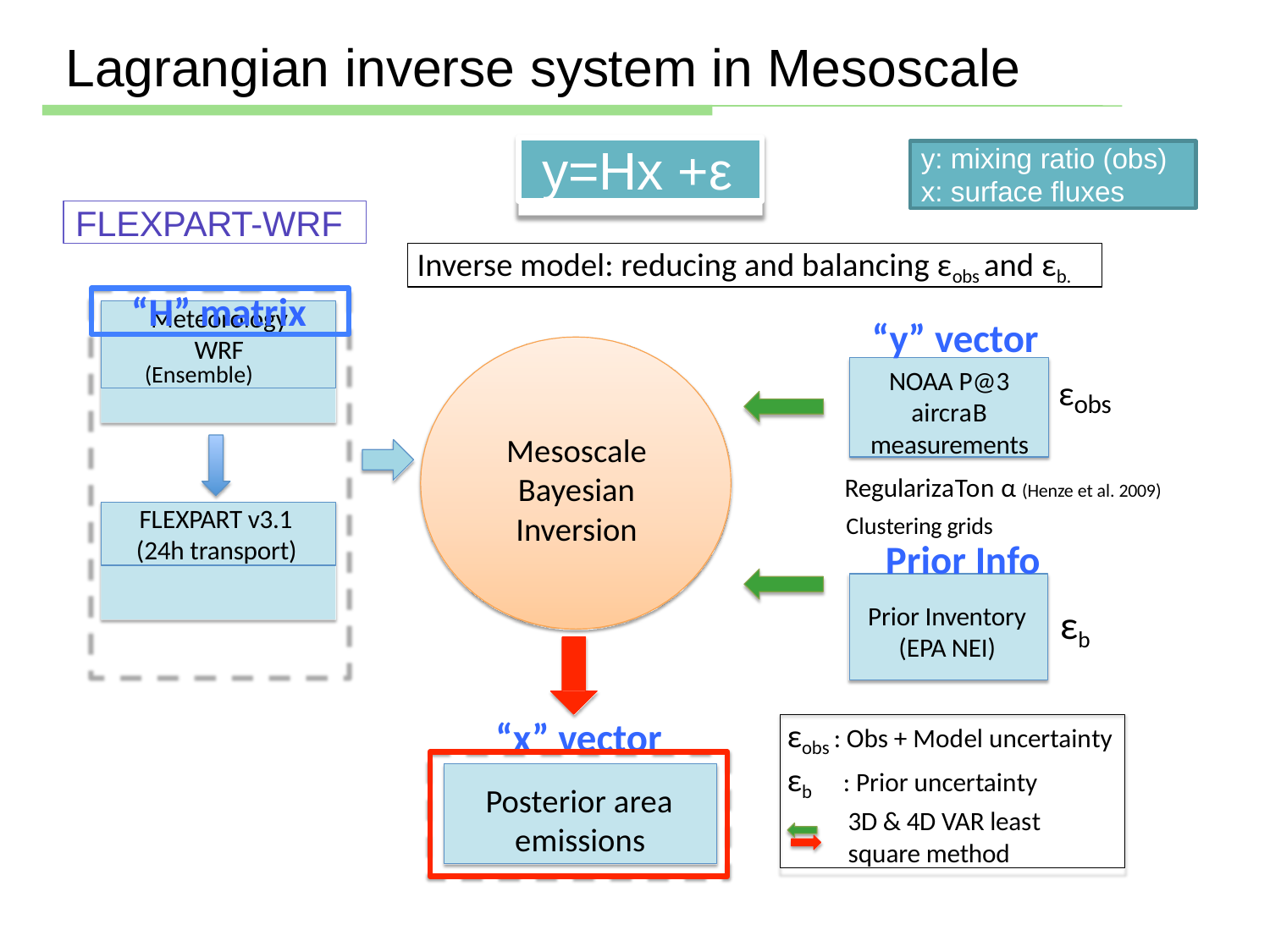

# Lagrangian inverse system in Mesoscale

y=Hx +ε
y: mixing ratio (obs) x: surface fluxes
FLEXPART-WRF
Inverse model: reducing and balancing εobs and εb.

“H” matrix

Meteorology WRF
(Ensemble)
“y” vector

NOAA P@3
aircraB measurements
εobs

Mesoscale Bayesian Inversion

RegularizaTon α (Henze et al. 2009)
Clustering grids

FLEXPART v3.1
(24h transport)
Prior Info

Prior Inventory (EPA NEI)
εb

“x” vector
εobs : Obs + Model uncertainty εb	: Prior uncertainty
3D & 4D VAR least square method

Posterior area emissions